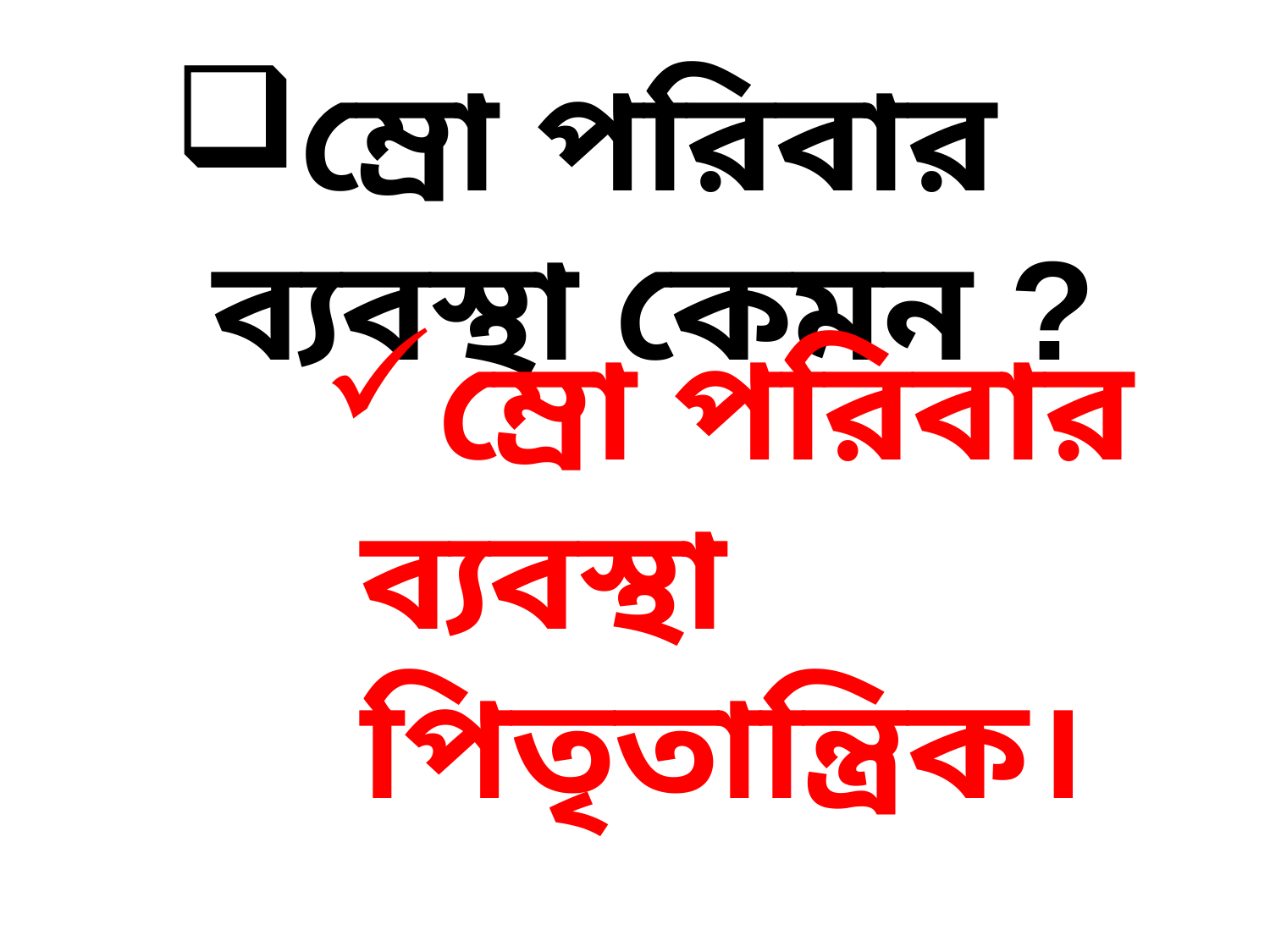

ম্রো পরিবার ব্যবস্থা কেমন ?
ম্রো পরিবার ব্যবস্থা পিতৃতান্ত্রিক।